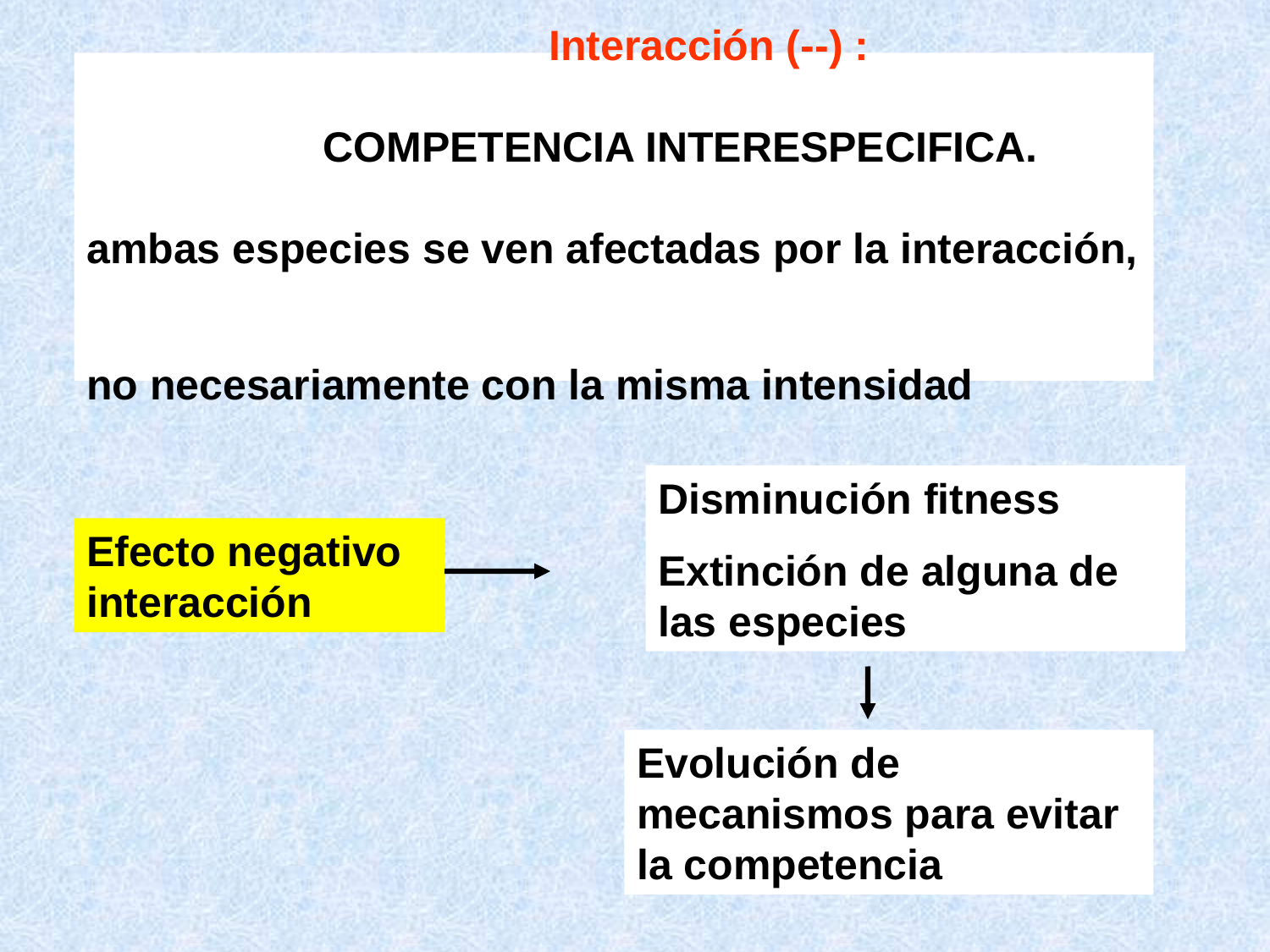

Interacción (--) :
                    COMPETENCIA INTERESPECIFICA.
ambas especies se ven afectadas por la interacción,
no necesariamente con la misma intensidad
Disminución fitness
Extinción de alguna de las especies
Efecto negativo interacción

Evolución de mecanismos para evitar la competencia